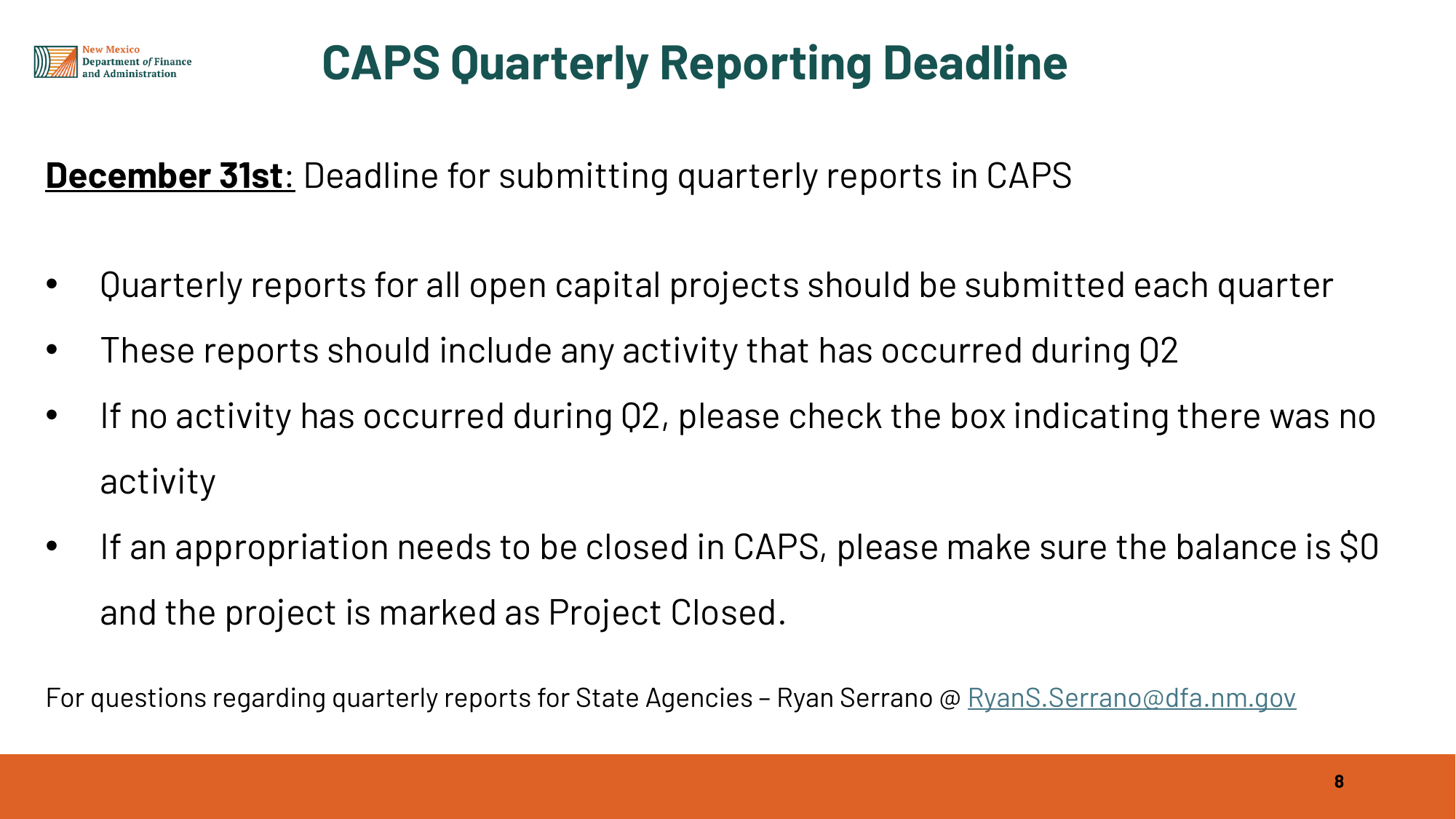

CAPS Quarterly Reporting Deadline
# Historical Overview
December 31st: Deadline for submitting quarterly reports in CAPS

Quarterly reports for all open capital projects should be submitted each quarter
These reports should include any activity that has occurred during Q2
If no activity has occurred during Q2, please check the box indicating there was no activity
If an appropriation needs to be closed in CAPS, please make sure the balance is $0 and the project is marked as Project Closed.

For questions regarding quarterly reports for State Agencies – Ryan Serrano @ RyanS.Serrano@dfa.nm.gov
8